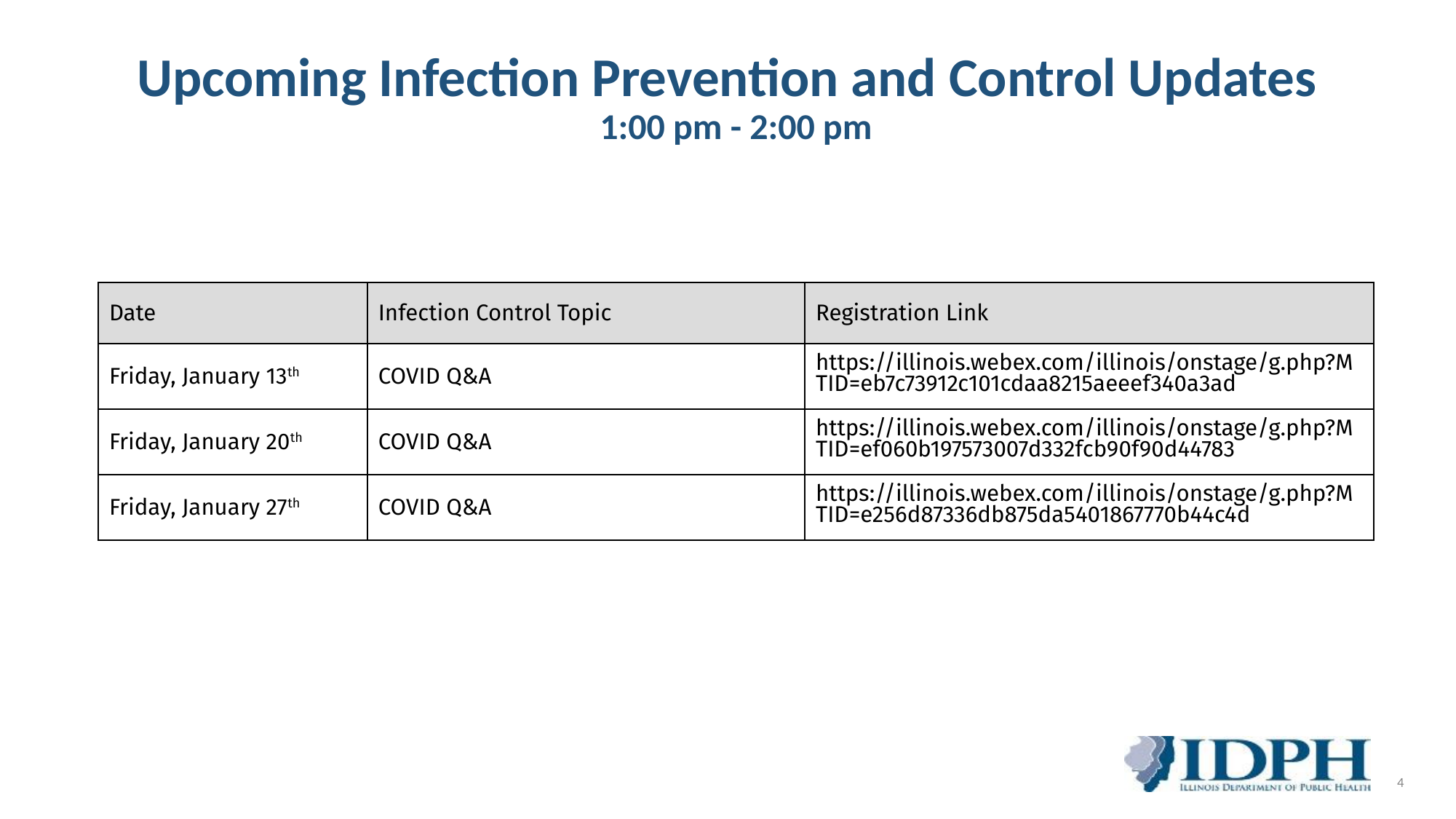

Upcoming Infection Prevention and Control Updates
1:00 pm - 2:00 pm

​

| Date | Infection Control Topic | Registration Link |
| --- | --- | --- |
| Friday, January 13th | COVID Q&A | https://illinois.webex.com/illinois/onstage/g.php?MTID=eb7c73912c101cdaa8215aeeef340a3ad |
| Friday, January 20th | COVID Q&A | https://illinois.webex.com/illinois/onstage/g.php?MTID=ef060b197573007d332fcb90f90d44783 |
| Friday, January 27th | COVID Q&A | https://illinois.webex.com/illinois/onstage/g.php?MTID=e256d87336db875da5401867770b44c4d |
4